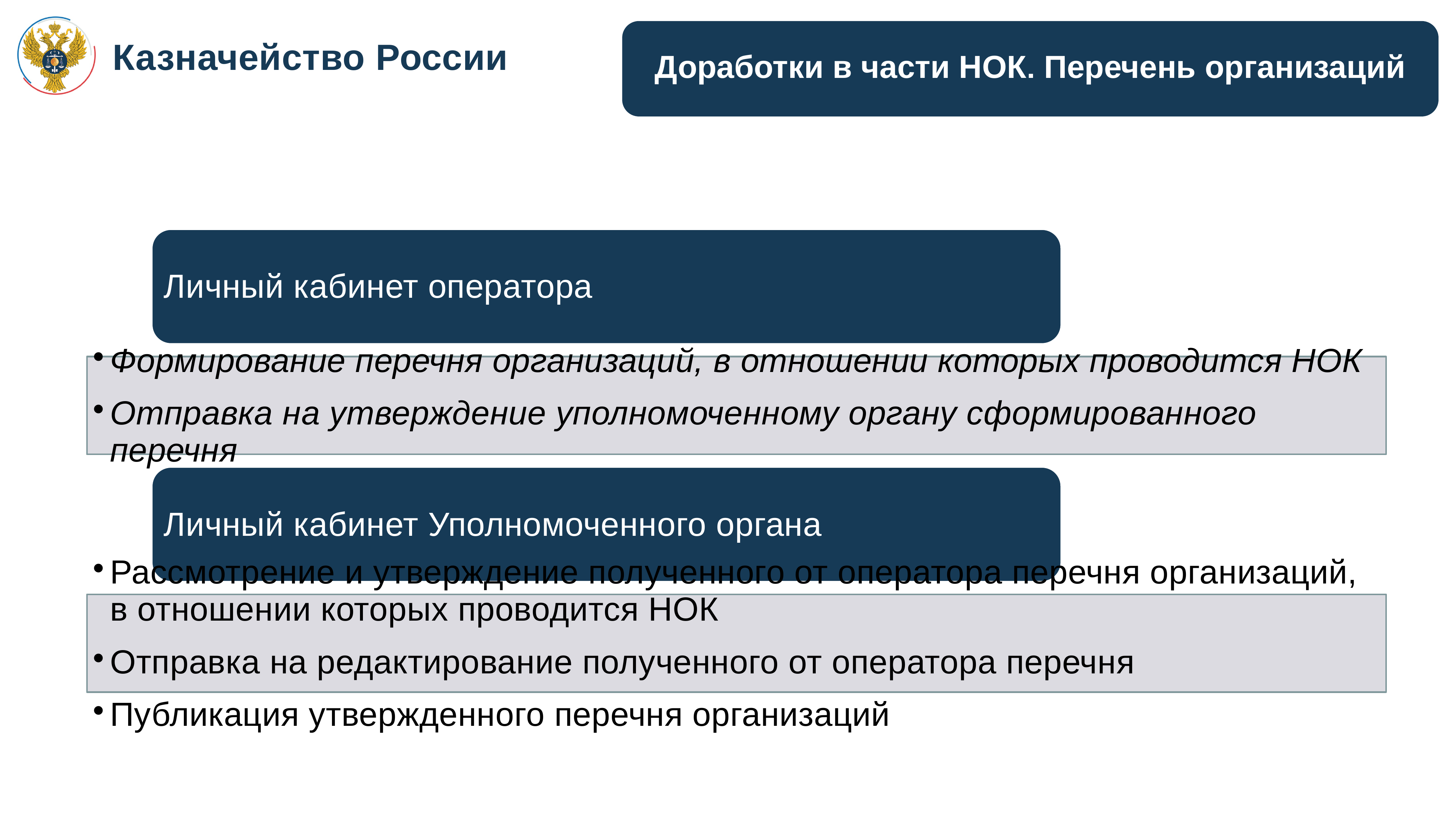

Казначейство России
Доработки в части НОК. Перечень организаций
Личный кабинет оператора
Формирование перечня организаций, в отношении которых проводится НОК
Личный кабинет Уполномоченного органа
Рассмотрение и утверждение полученного от оператора перечня организаций, в отношении которых проводится НОК
Отправка на утверждение уполномоченному органу сформированного перечня
Отправка на редактирование полученного от оператора перечня
Публикация утвержденного перечня организаций